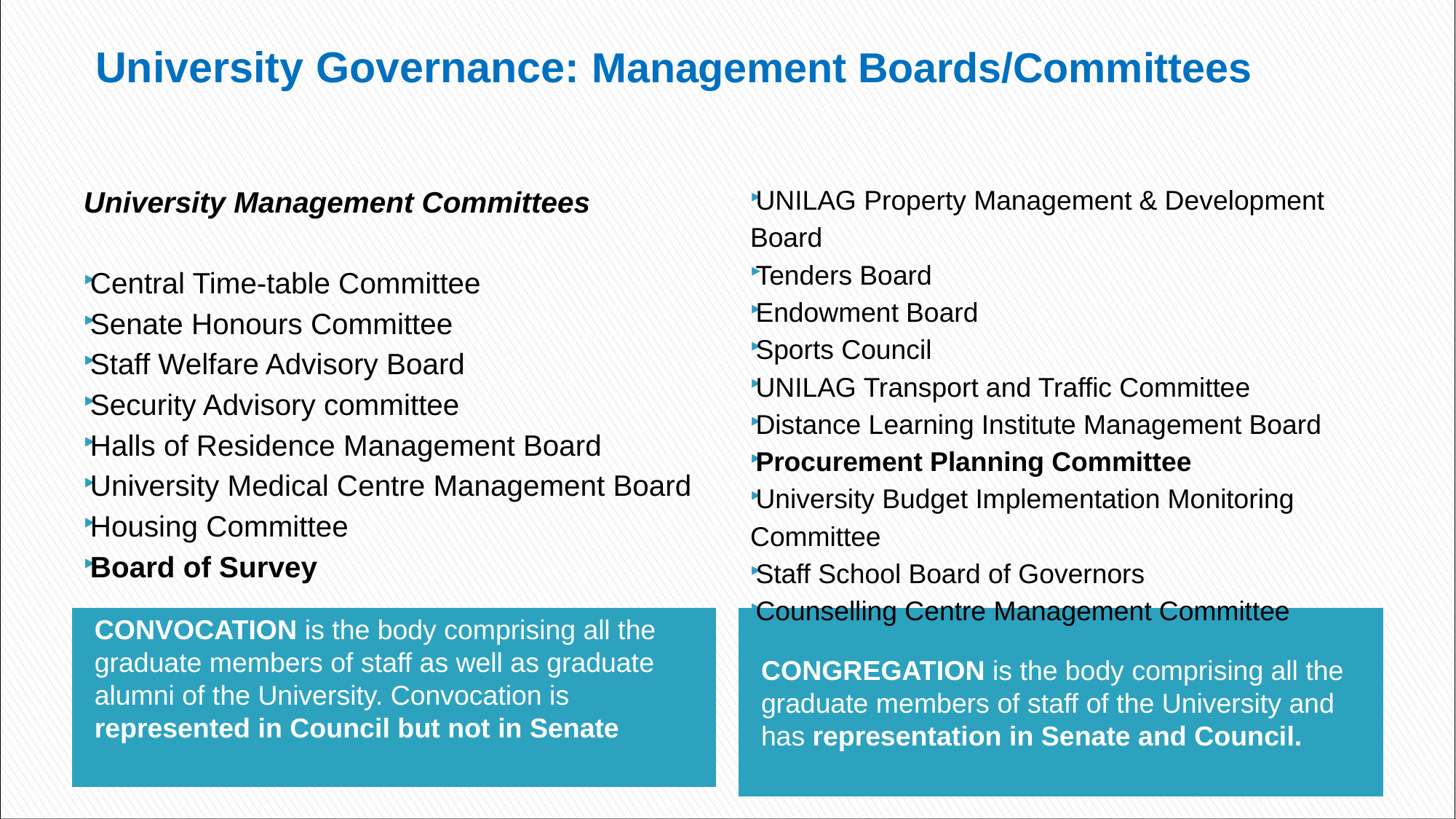

# University Governance: Management Boards/Committees
University Management Committees

Central Time-table Committee
Senate Honours Committee
Staff Welfare Advisory Board
Security Advisory committee
Halls of Residence Management Board
University Medical Centre Management Board
Housing Committee
Board of Survey

UNILAG Property Management & Development Board
Tenders Board
Endowment Board
Sports Council
UNILAG Transport and Traffic Committee
Distance Learning Institute Management Board
Procurement Planning Committee
University Budget Implementation Monitoring         	Committee
Staff School Board of Governors
Counselling Centre Management Committee

CONVOCATION is the body comprising all the graduate members of staff as well as graduate alumni of the University. Convocation is represented in Council but not in Senate

CONGREGATION is the body comprising all the graduate members of staff of the University and has representation in Senate and Council.